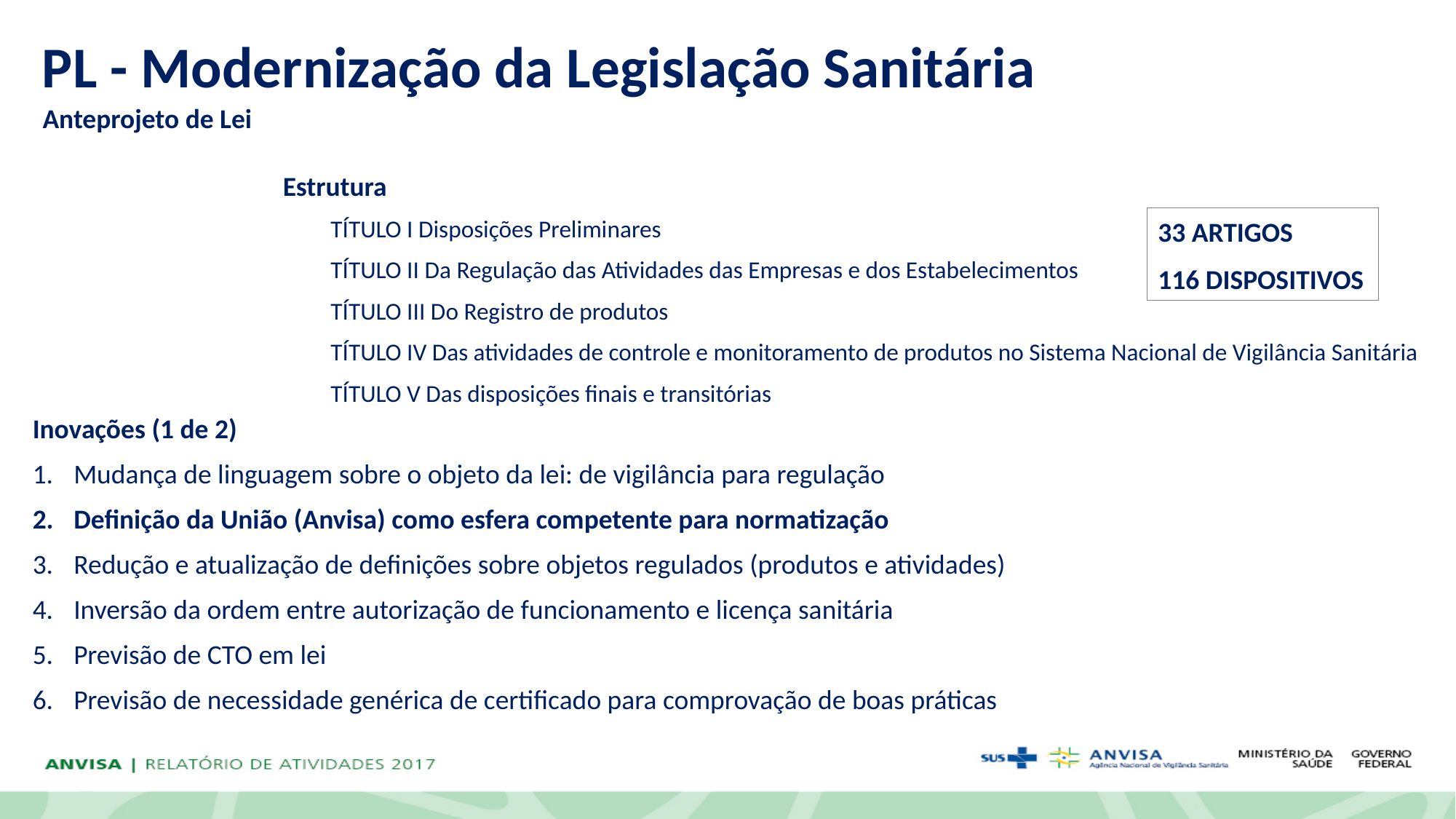

PL - Modernização da Legislação Sanitária
Anteprojeto de Lei
Estrutura
TÍTULO I Disposições Preliminares
TÍTULO II Da Regulação das Atividades das Empresas e dos Estabelecimentos
TÍTULO III Do Registro de produtos
TÍTULO IV Das atividades de controle e monitoramento de produtos no Sistema Nacional de Vigilância Sanitária
TÍTULO V Das disposições finais e transitórias
33 ARTIGOS
116 DISPOSITIVOS
Inovações (1 de 2)
Mudança de linguagem sobre o objeto da lei: de vigilância para regulação
Definição da União (Anvisa) como esfera competente para normatização
Redução e atualização de definições sobre objetos regulados (produtos e atividades)
Inversão da ordem entre autorização de funcionamento e licença sanitária
Previsão de CTO em lei
Previsão de necessidade genérica de certificado para comprovação de boas práticas